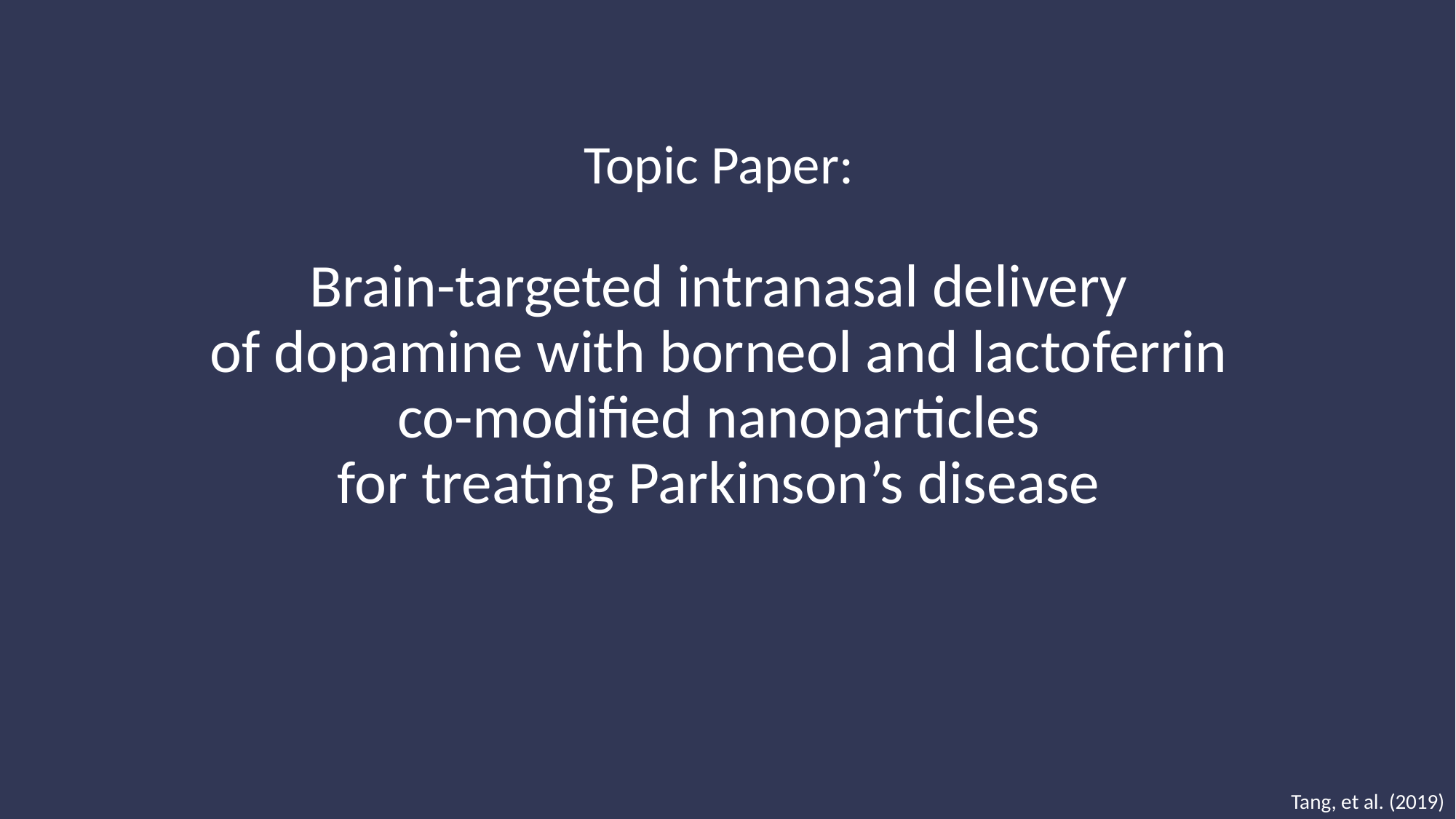

# Topic Paper: Brain-targeted intranasal delivery of dopamine with borneol and lactoferrin co-modified nanoparticles for treating Parkinson’s disease
Tang, et al. (2019)